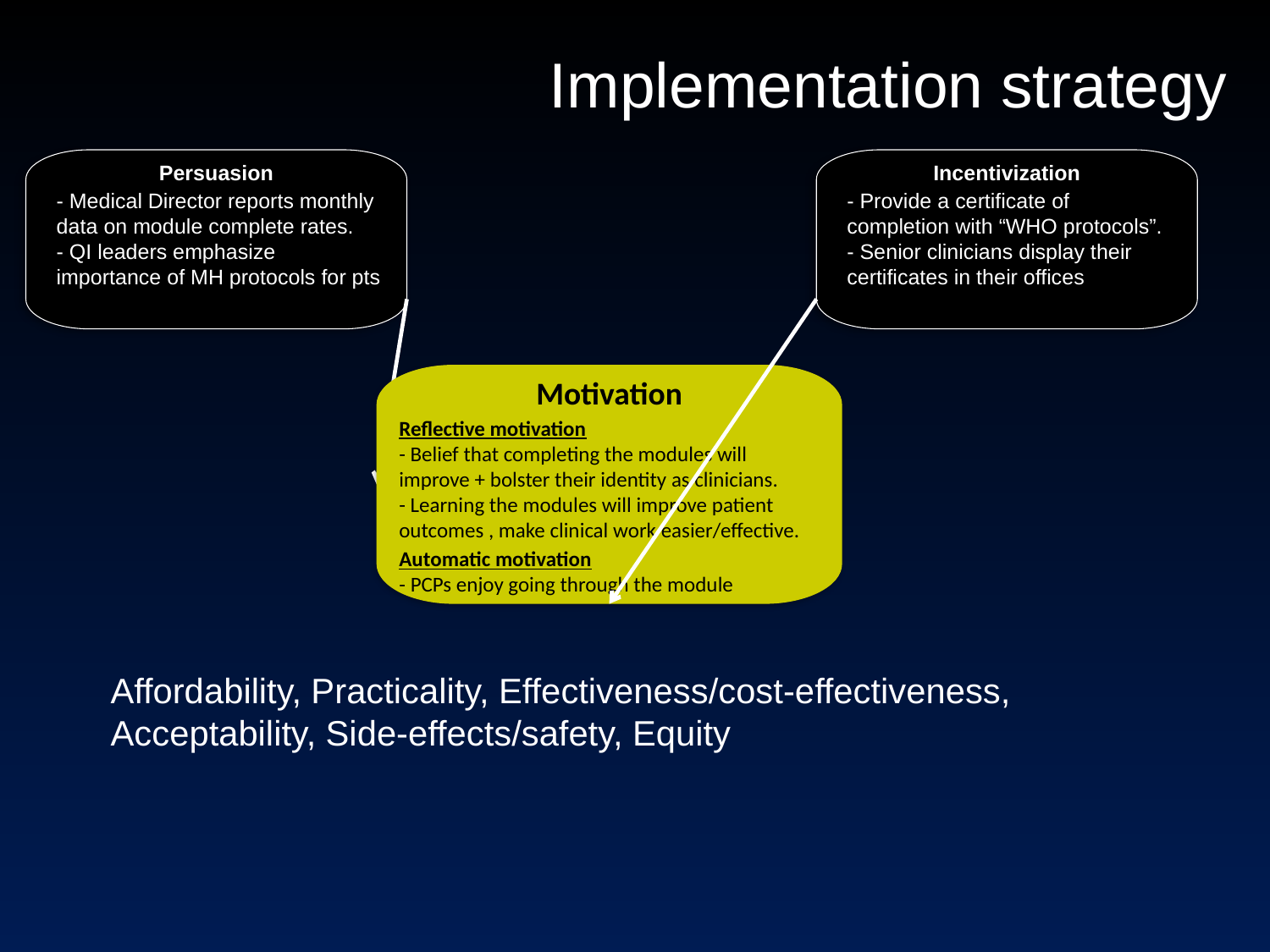

# Implementation strategy
Incentivization

- Provide a certificate of completion with “WHO protocols”.
- Senior clinicians display their certificates in their offices
Persuasion

- Medical Director reports monthly data on module complete rates.
- QI leaders emphasize importance of MH protocols for pts
Motivation

Reflective motivation
- Belief that completing the modules will improve + bolster their identity as clinicians.
- Learning the modules will improve patient outcomes , make clinical work easier/effective.

Automatic motivation
- PCPs enjoy going through the module

Affordability, Practicality, Effectiveness/cost-effectiveness, Acceptability, Side-effects/safety, Equity